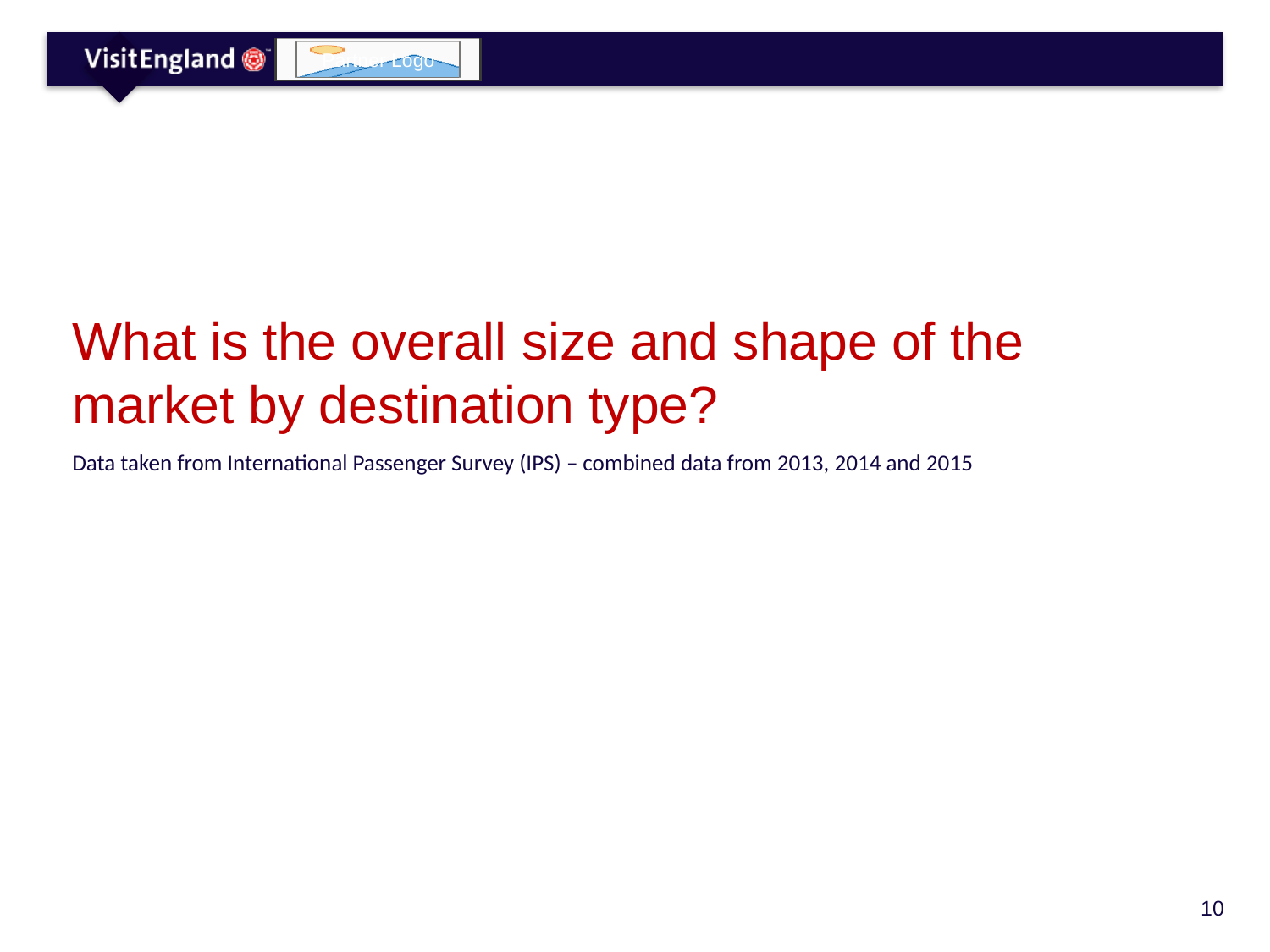

# What is the overall size and shape of the market by destination type?
Data taken from International Passenger Survey (IPS) – combined data from 2013, 2014 and 2015